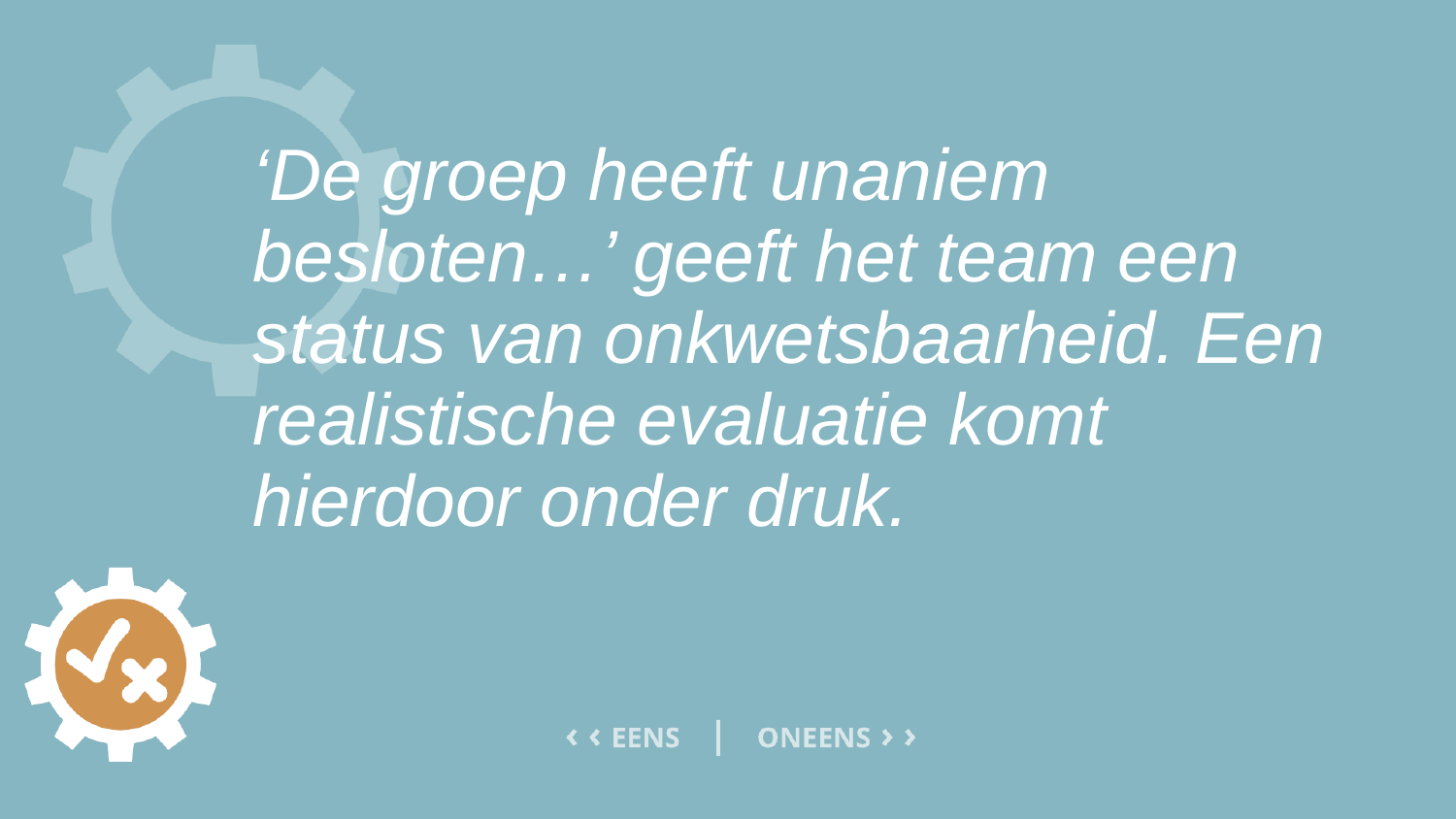

# ‘De groep heeft unaniem besloten…’ geeft het team een status van onkwetsbaarheid. Een realistische evaluatie komt hierdoor onder druk.